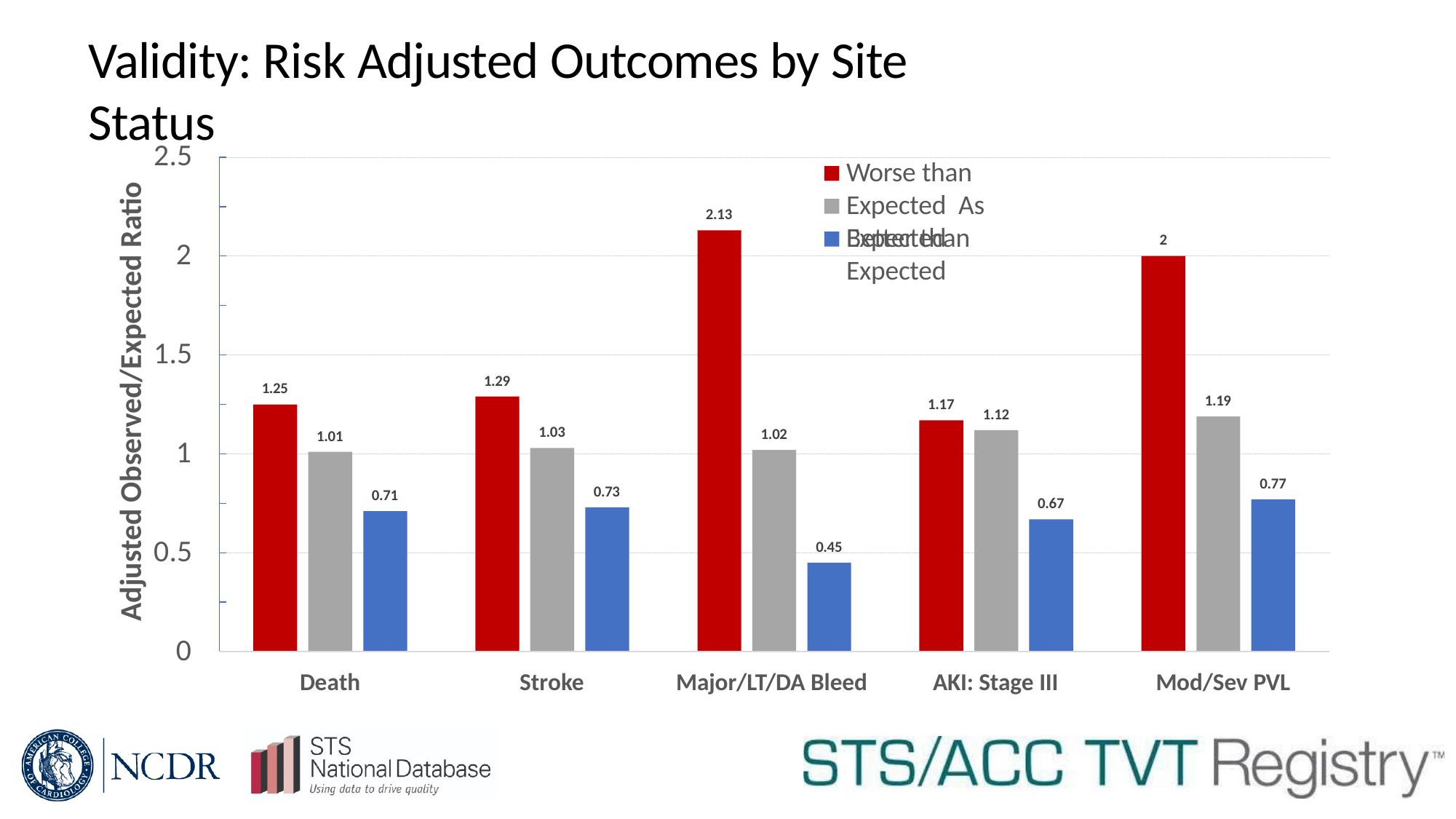

# Validity: Risk Adjusted Outcomes by Site Status
2.5
Worse than Expected  As Expected

Adjusted Observed/Expected Ratio

2.13

Better than Expected
2

2

1.5

1.29
1.25
1.19
1.17

1.12

1.03
1.02
1.01

1

0.77
0.73
0.71
0.67

0.5
0.45

0

Death
Stroke
Major/LT/DA Bleed
AKI: Stage III
Mod/Sev PVL